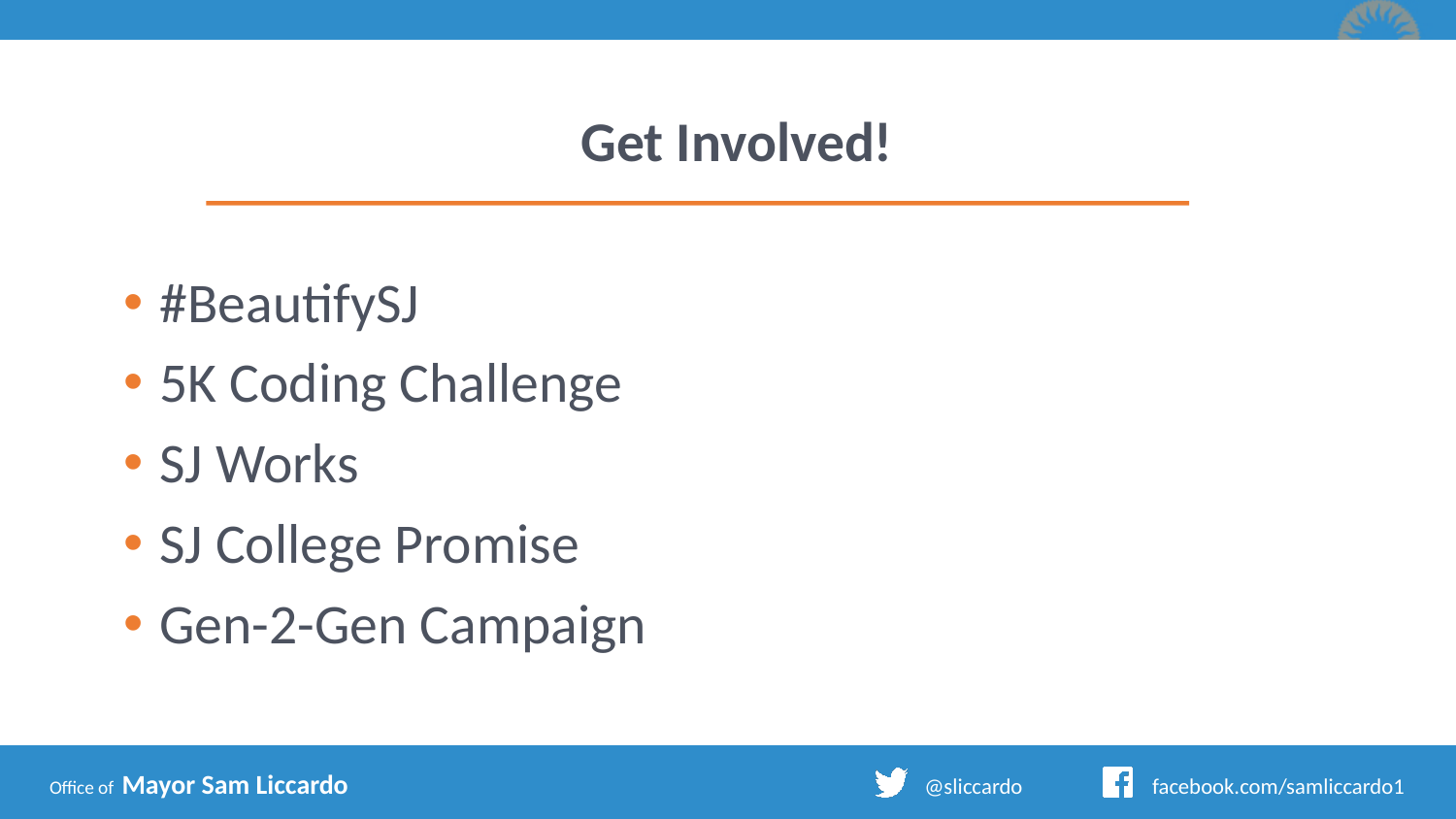

Get Involved!

#BeautifySJ
5K Coding Challenge
SJ Works
SJ College Promise
Gen-2-Gen Campaign